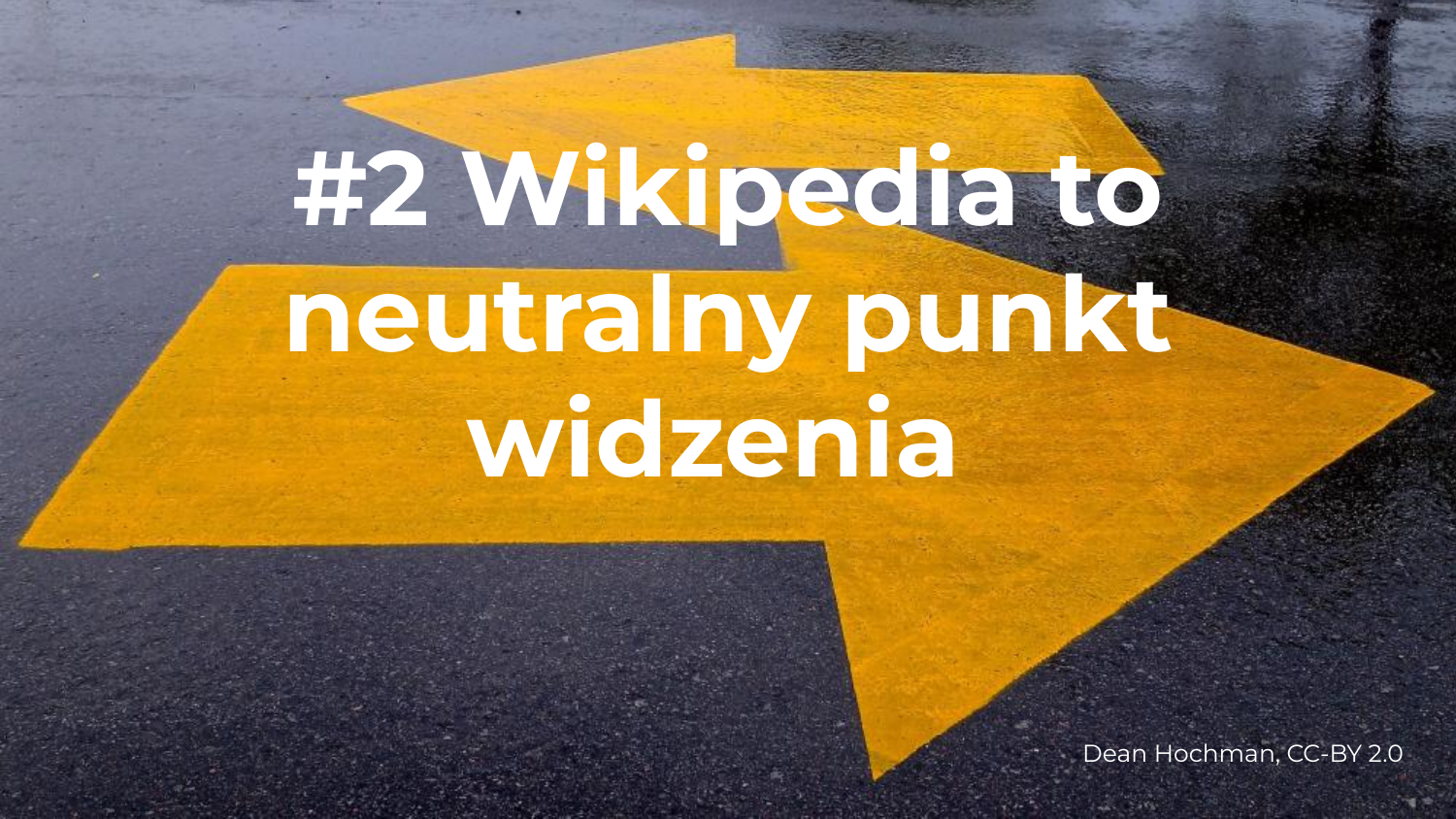

# #2 Wikipedia to neutralny punkt widzenia
Dean Hochman, CC-BY 2.0